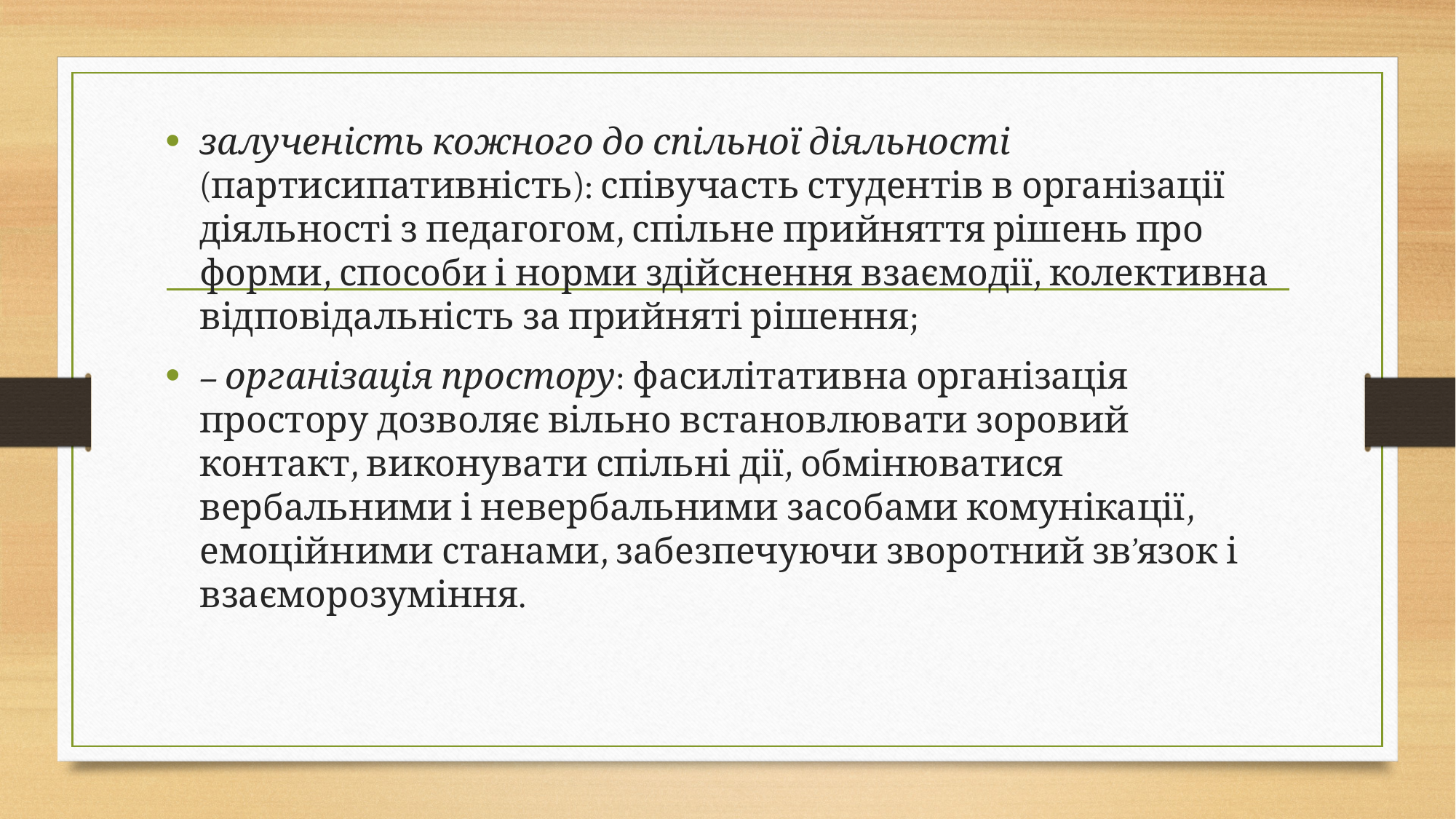

залученість кожного до спільної діяльності (партисипативність): співучасть студентів в організації діяльності з педагогом, спільне прийняття рішень про форми, способи і норми здійснення взаємодії, колективна відповідальність за прийняті рішення;
– організація простору: фасилітативна організація простору дозволяє вільно встановлювати зоровий контакт, виконувати спільні дії, обмінюватися вербальними і невербальними засобами комунікації, емоційними станами, забезпечуючи зворотний зв’язок і взаєморозуміння.